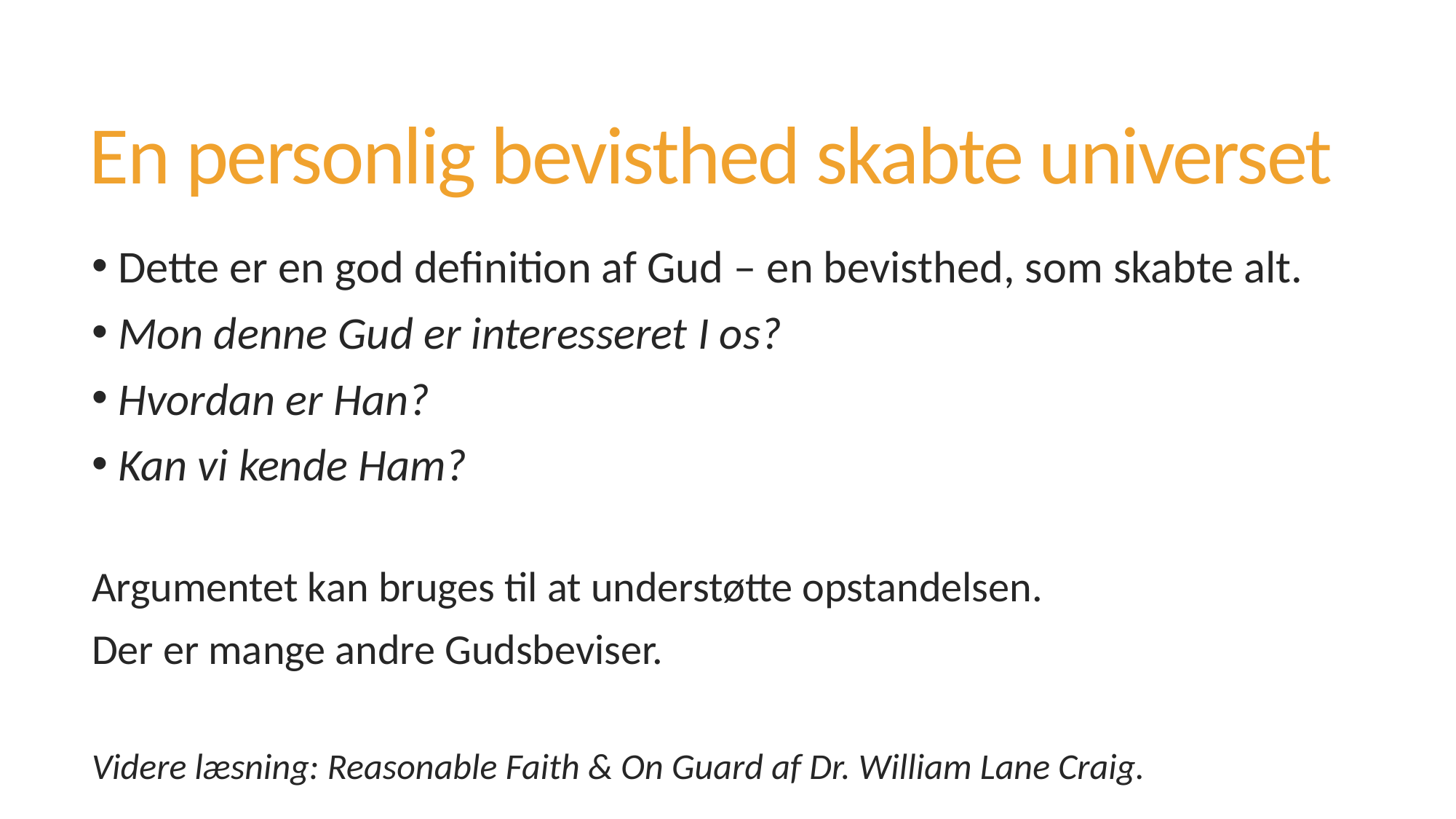

# En personlig bevisthed skabte universet
 Dette er en god definition af Gud – en bevisthed, som skabte alt.
 Mon denne Gud er interesseret I os?
 Hvordan er Han?
 Kan vi kende Ham?

Argumentet kan bruges til at understøtte opstandelsen.
Der er mange andre Gudsbeviser.

Videre læsning: Reasonable Faith & On Guard af Dr. William Lane Craig.